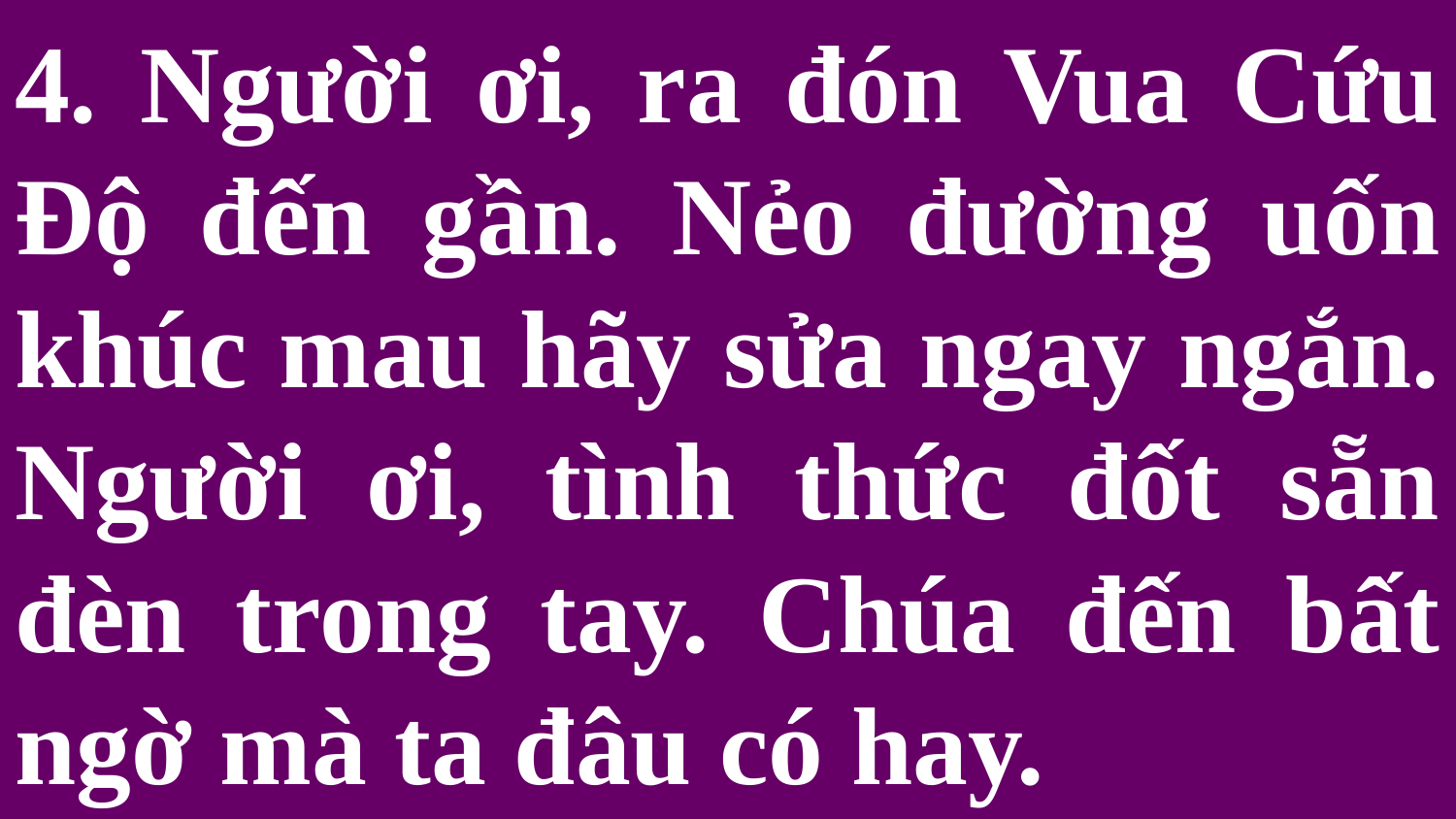

# 4. Người ơi, ra đón Vua Cứu Độ đến gần. Nẻo đường uốn khúc mau hãy sửa ngay ngắn. Người ơi, tình thức đốt sẵn đèn trong tay. Chúa đến bất ngờ mà ta đâu có hay.